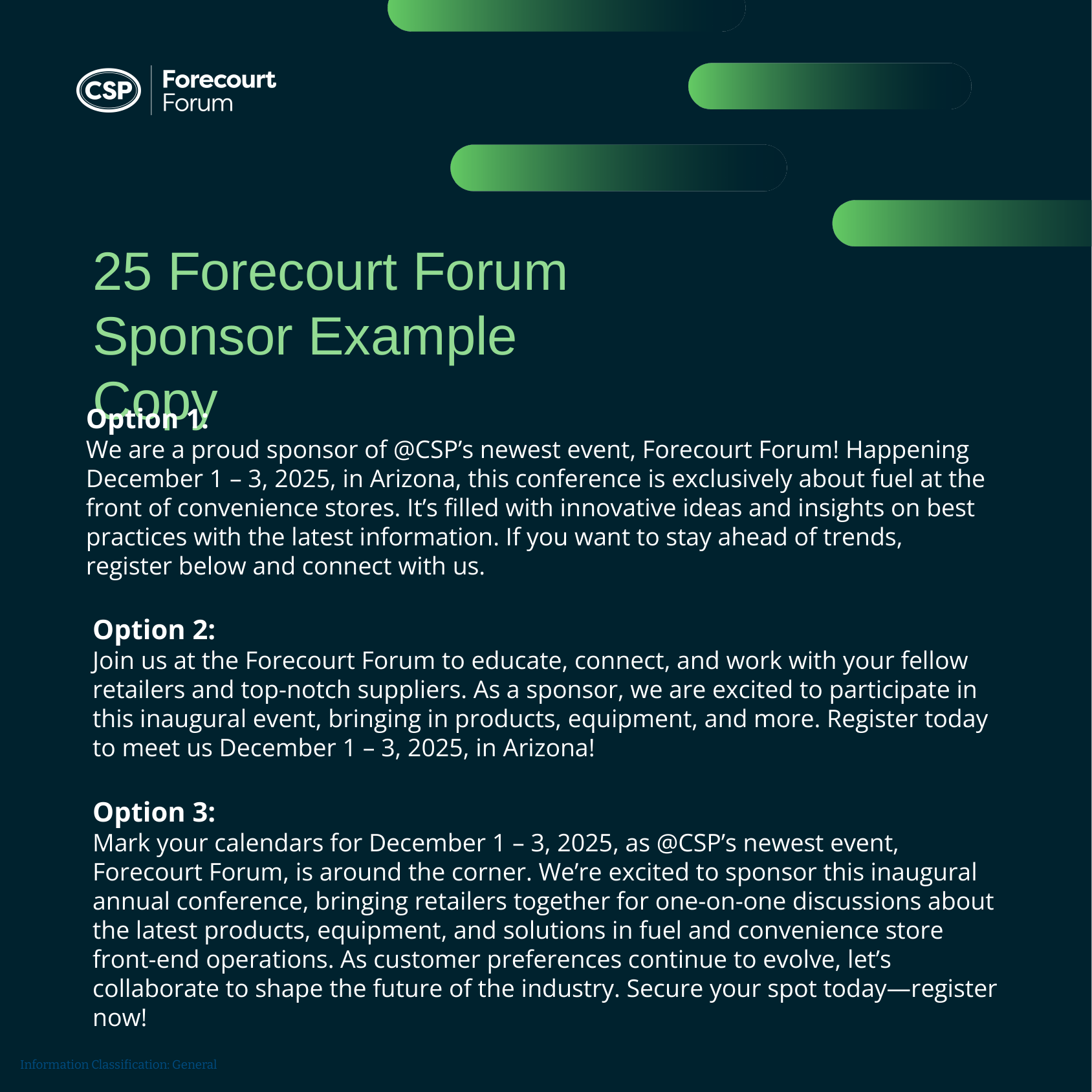

25 Forecourt Forum Sponsor Example Copy
Option 1:
We are a proud sponsor of @CSP’s newest event, Forecourt Forum! Happening December 1 – 3, 2025, in Arizona, this conference is exclusively about fuel at the front of convenience stores. It’s filled with innovative ideas and insights on best practices with the latest information. If you want to stay ahead of trends, register below and connect with us.
Option 2:
Join us at the Forecourt Forum to educate, connect, and work with your fellow retailers and top-notch suppliers. As a sponsor, we are excited to participate in this inaugural event, bringing in products, equipment, and more. Register today to meet us December 1 – 3, 2025, in Arizona!
Option 3:
Mark your calendars for December 1 – 3, 2025, as @CSP’s newest event, Forecourt Forum, is around the corner. We’re excited to sponsor this inaugural annual conference, bringing retailers together for one-on-one discussions about the latest products, equipment, and solutions in fuel and convenience store front-end operations. As customer preferences continue to evolve, let’s collaborate to shape the future of the industry. Secure your spot today—register now!